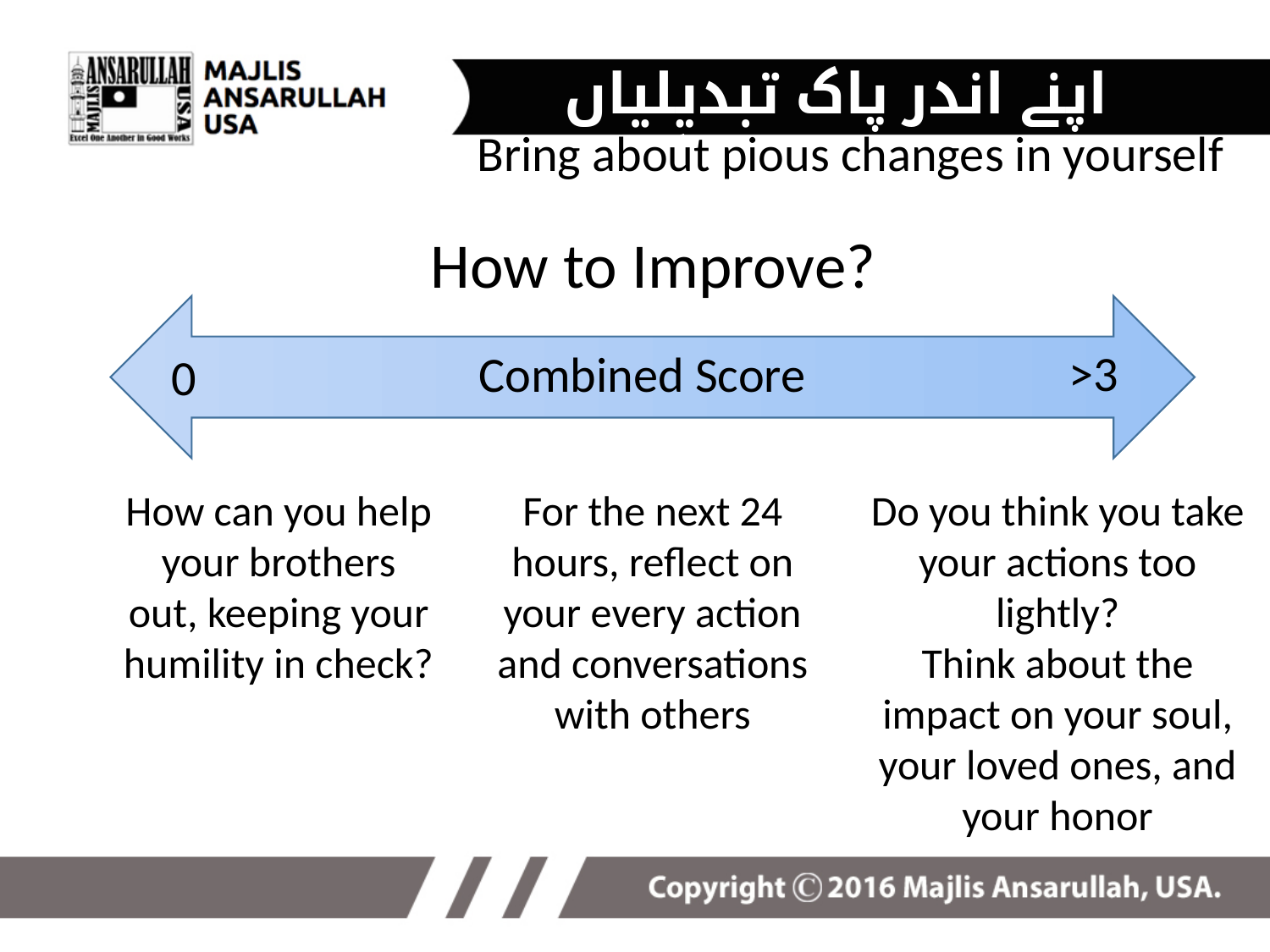

اپنے اندر پاک تبدیلیاں پیدا کریں -
Bring about pious changes in yourself
# How to Improve?

>3
Combined Score
0
How can you help your brothers out, keeping your humility in check?

For the next 24 hours, reflect on your every action and conversations with others
Do you think you take your actions too lightly?
Think about the impact on your soul, your loved ones, and your honor

21